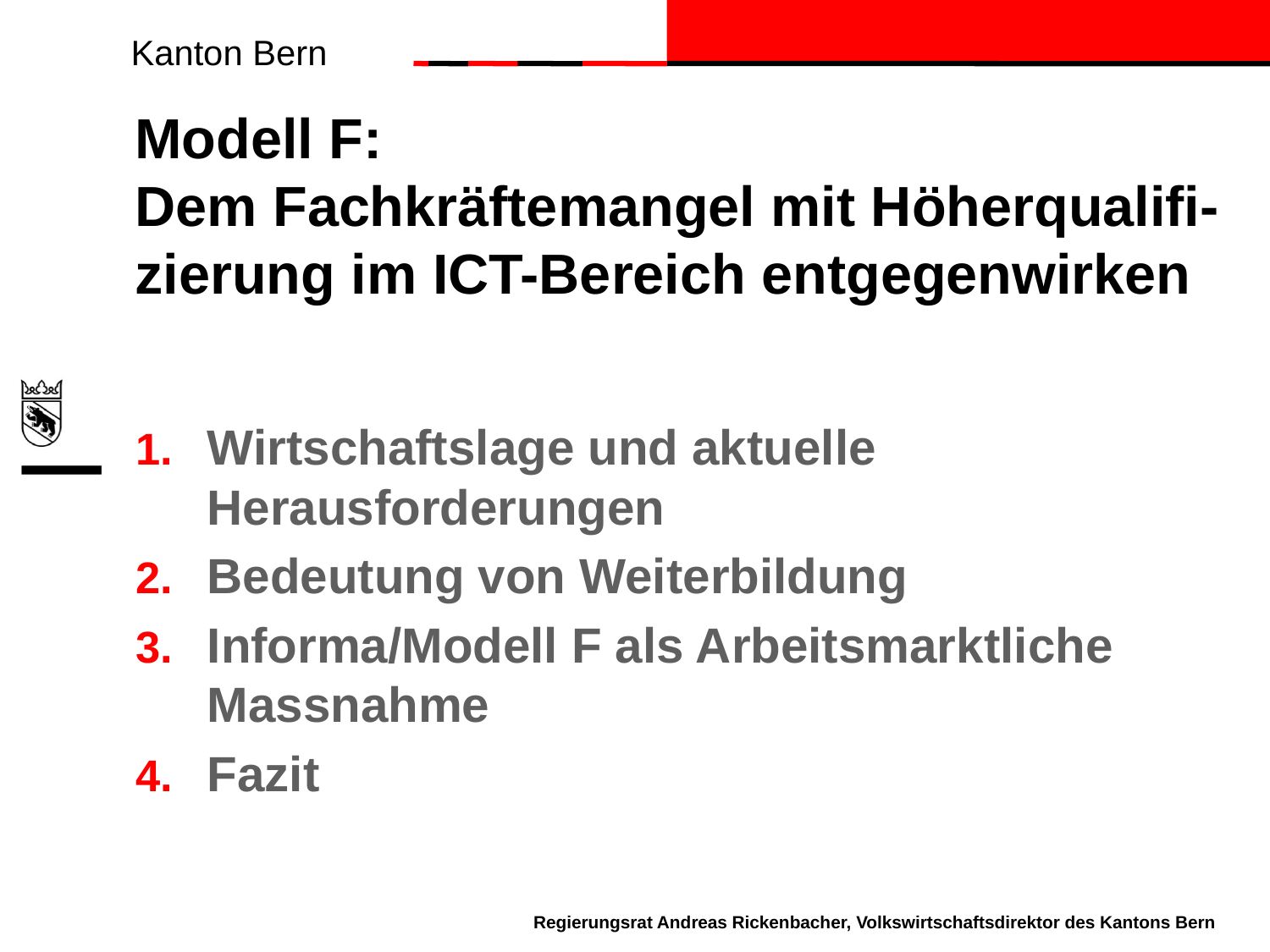

# Modell F: Dem Fachkräftemangel mit Höherqualifi-zierung im ICT-Bereich entgegenwirken
Wirtschaftslage und aktuelle Herausforderungen
Bedeutung von Weiterbildung
Informa/Modell F als Arbeitsmarktliche Massnahme
Fazit